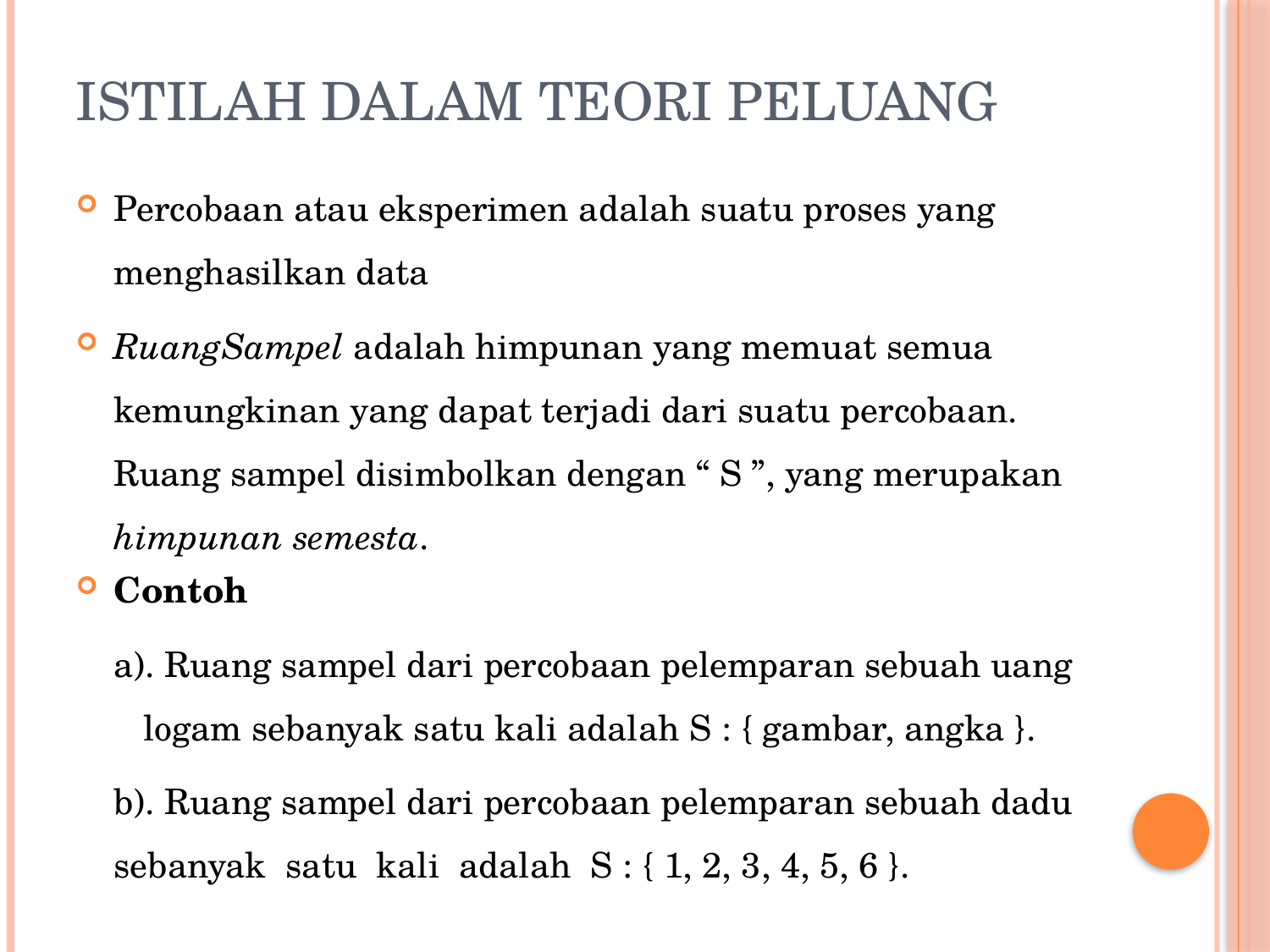

# ISTILAH DALAM TEORI PELUANG
Percobaan atau eksperimen adalah suatu proses yang menghasilkan data
RuangSampel adalah himpunan yang memuat semua kemungkinan yang dapat terjadi dari suatu percobaan. Ruang sampel disimbolkan dengan “ S ”, yang merupakan himpunan semesta.
Contoh
	a). Ruang sampel dari percobaan pelemparan sebuah uang     logam sebanyak satu kali adalah S : { gambar, angka }.
	b). Ruang sampel dari percobaan pelemparan sebuah dadu sebanyak  satu  kali  adalah  S : { 1, 2, 3, 4, 5, 6 }.